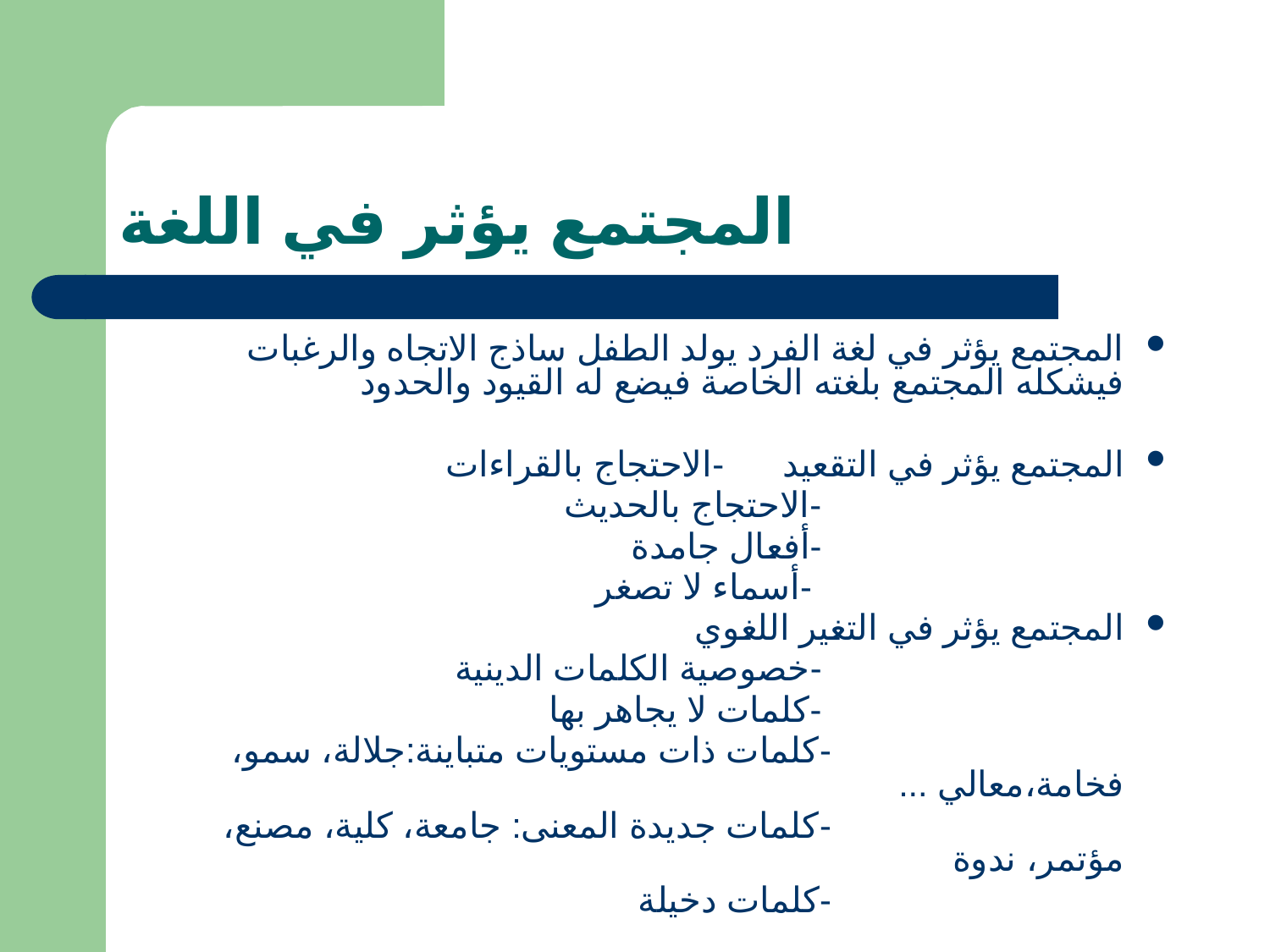

# المجتمع يؤثر في اللغة
المجتمع يؤثر في لغة الفرد يولد الطفل ساذج الاتجاه والرغبات فيشكله المجتمع بلغته الخاصة فيضع له القيود والحدود

المجتمع يؤثر في التقعيد      -الاحتجاج بالقراءات
                                    -الاحتجاج بالحديث
                                    -أفعال جامدة
                                     -أسماء لا تصغر
المجتمع يؤثر في التغير اللغوي
                                    -خصوصية الكلمات الدينية
                                    -كلمات لا يجاهر بها
                                   -كلمات ذات مستويات متباينة:جلالة، سمو، فخامة،معالي ...
                                   -كلمات جديدة المعنى: جامعة، كلية، مصنع، مؤتمر، ندوة
                                   -كلمات دخيلة